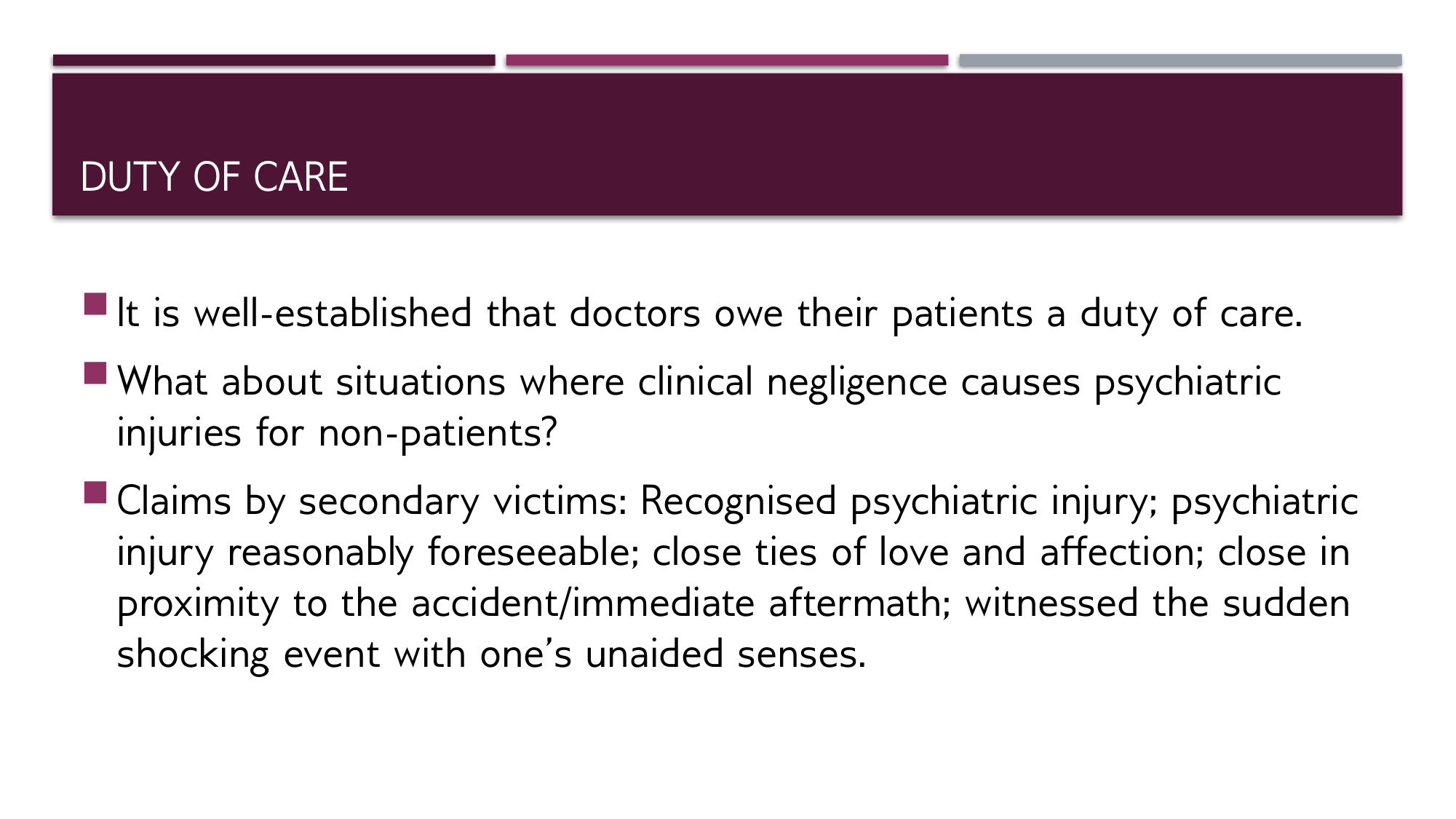

# Duty of care
It is well-established that doctors owe their patients a duty of care.
What about situations where clinical negligence causes psychiatric injuries for non-patients?
Claims by secondary victims: Recognised psychiatric injury; psychiatric injury reasonably foreseeable; close ties of love and affection; close in proximity to the accident/immediate aftermath; witnessed the sudden shocking event with one’s unaided senses.